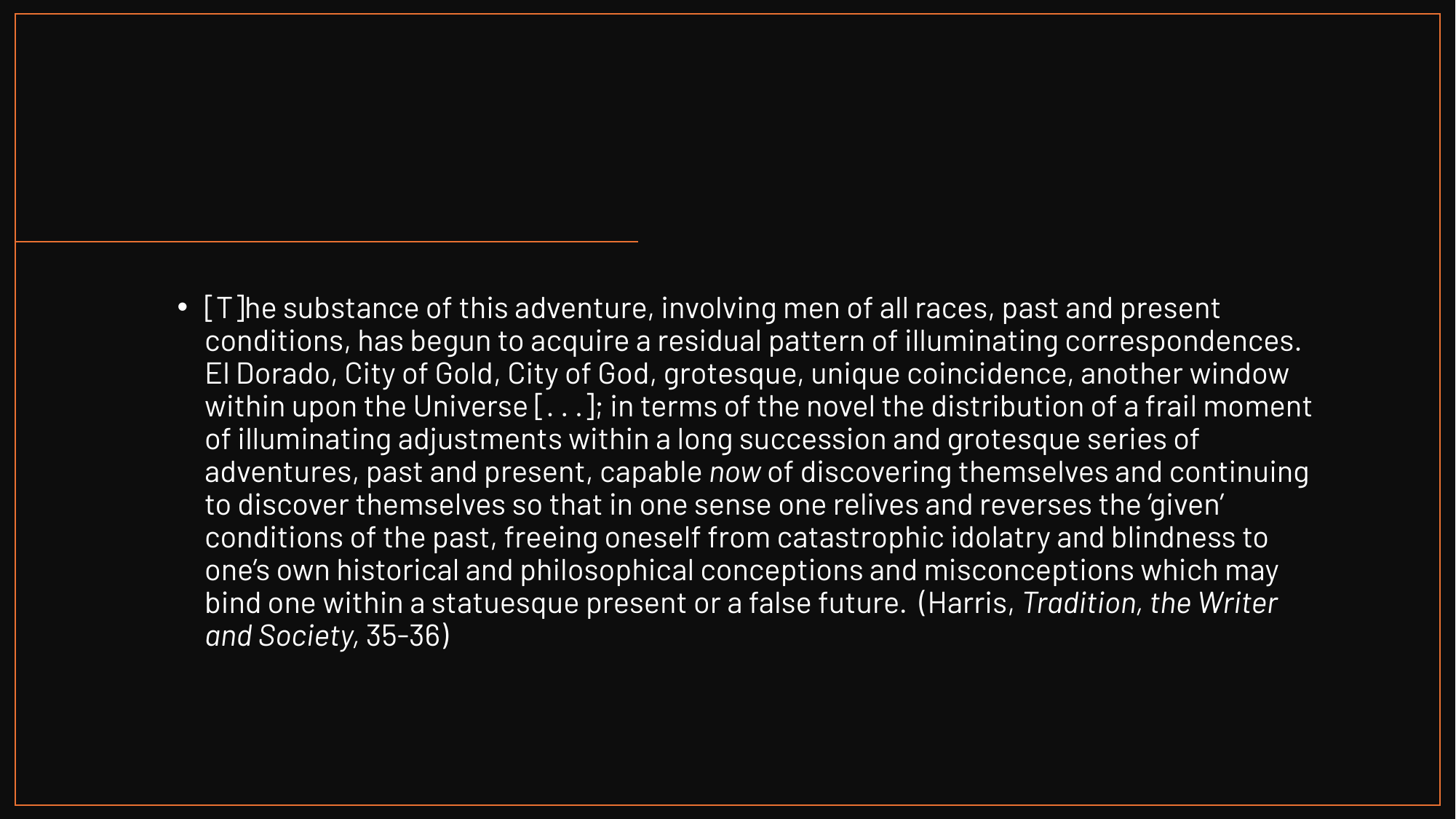

#
[T]he substance of this adventure, involving men of all races, past and present conditions, has begun to acquire a residual pattern of illuminating correspondences.  El Dorado, City of Gold, City of God, grotesque, unique coincidence, another window within upon the Universe [. . .]; in terms of the novel the distribution of a frail moment of illuminating adjustments within a long succession and grotesque series of adventures, past and present, capable now of discovering themselves and continuing to discover themselves so that in one sense one relives and reverses the ‘given’ conditions of the past, freeing oneself from catastrophic idolatry and blindness to one’s own historical and philosophical conceptions and misconceptions which may bind one within a statuesque present or a false future.  (Harris, Tradition, the Writer and Society, 35-36)